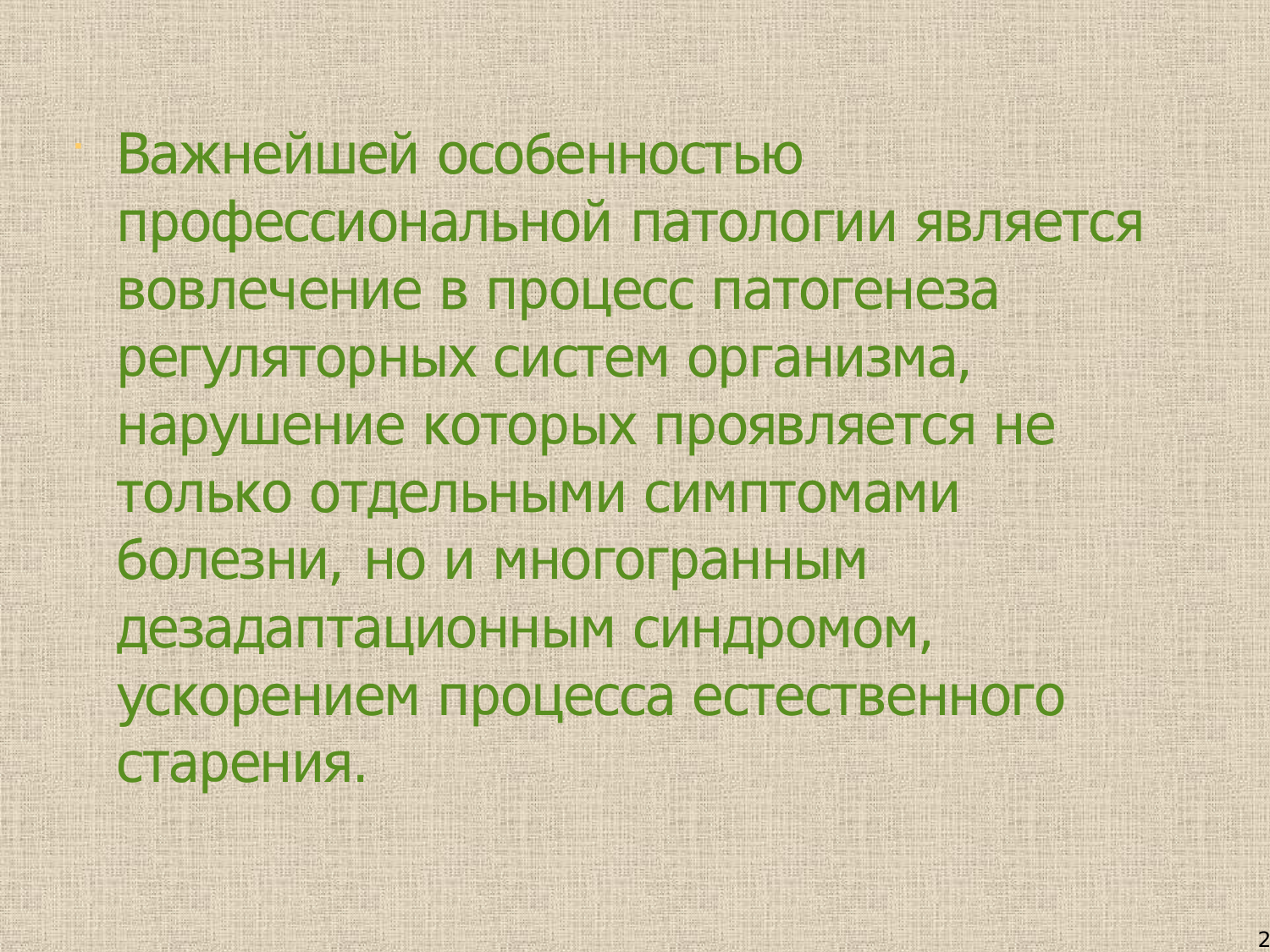

Важнейшей особенностью профессиональной патологии является вовлечение в процесс патогенеза регуляторных систем организма, нарушение которых проявляется не только отдельными симптомами болезни, но и многогранным дезадаптационным синдромом, ускорением процесса естественного старения.
2